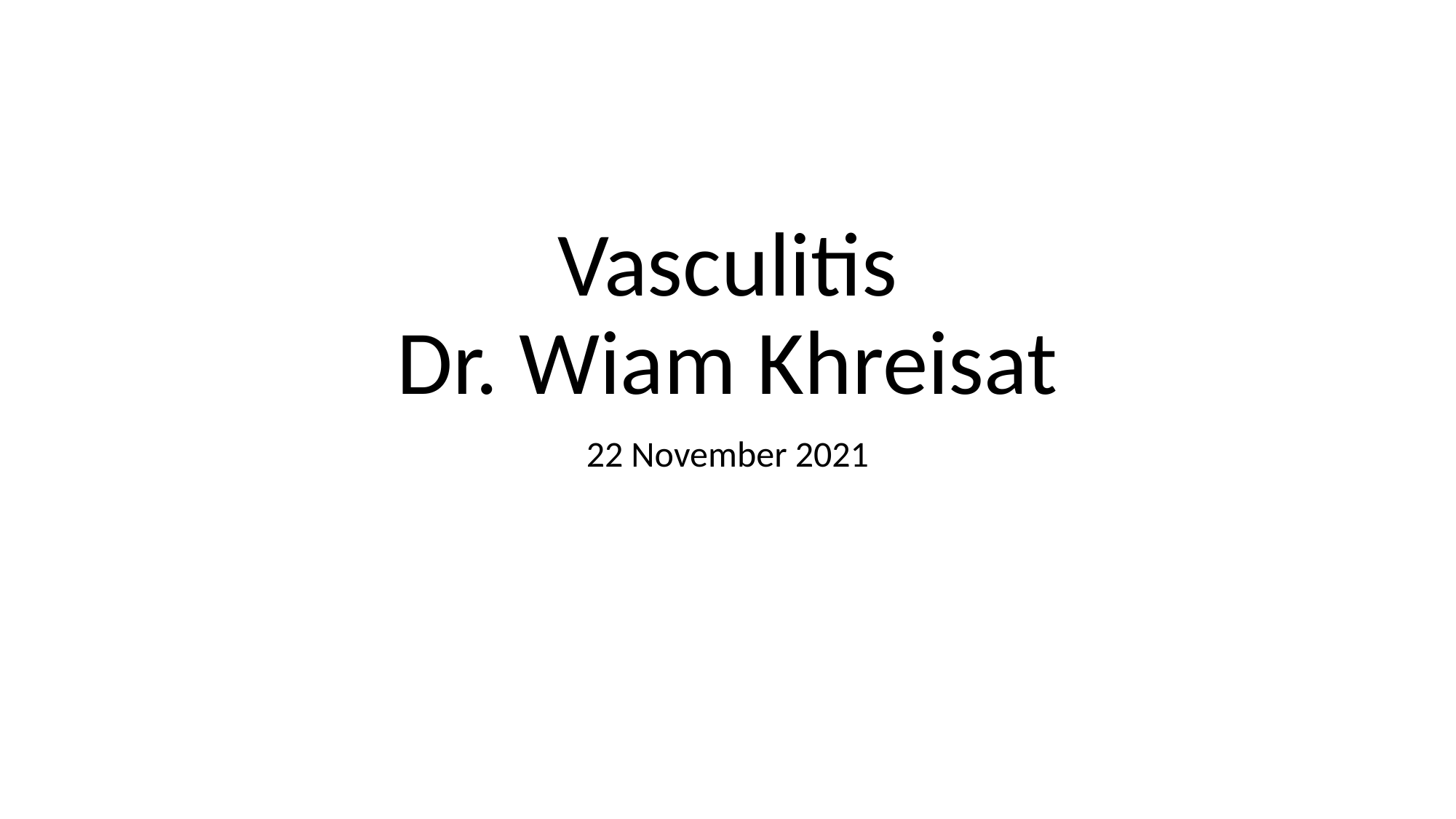

# Vasculitis Dr. Wiam Khreisat
22 November 2021